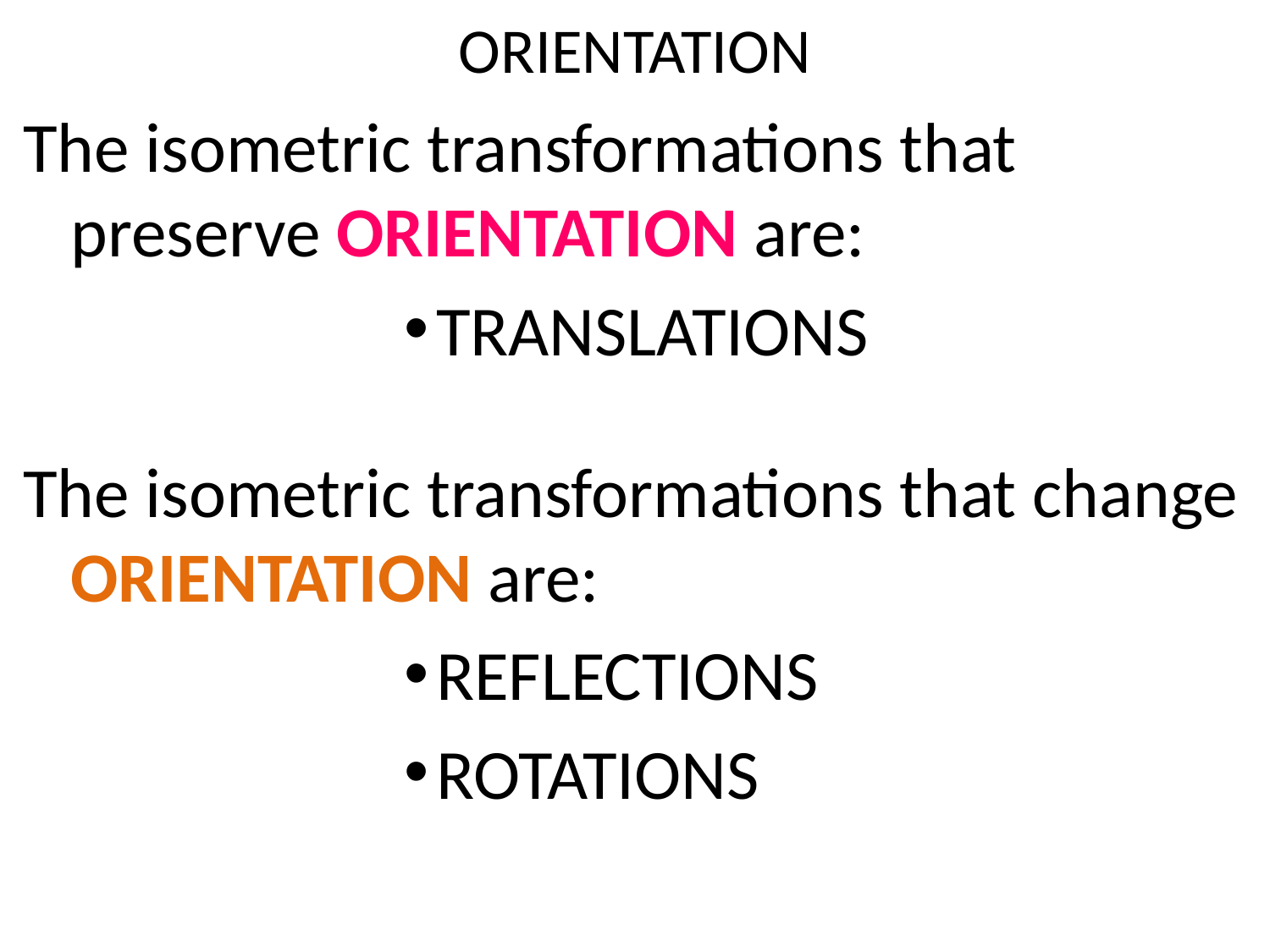

# ORIENTATION
The isometric transformations that preserve ORIENTATION are:
TRANSLATIONS

The isometric transformations that change ORIENTATION are:
REFLECTIONS
ROTATIONS